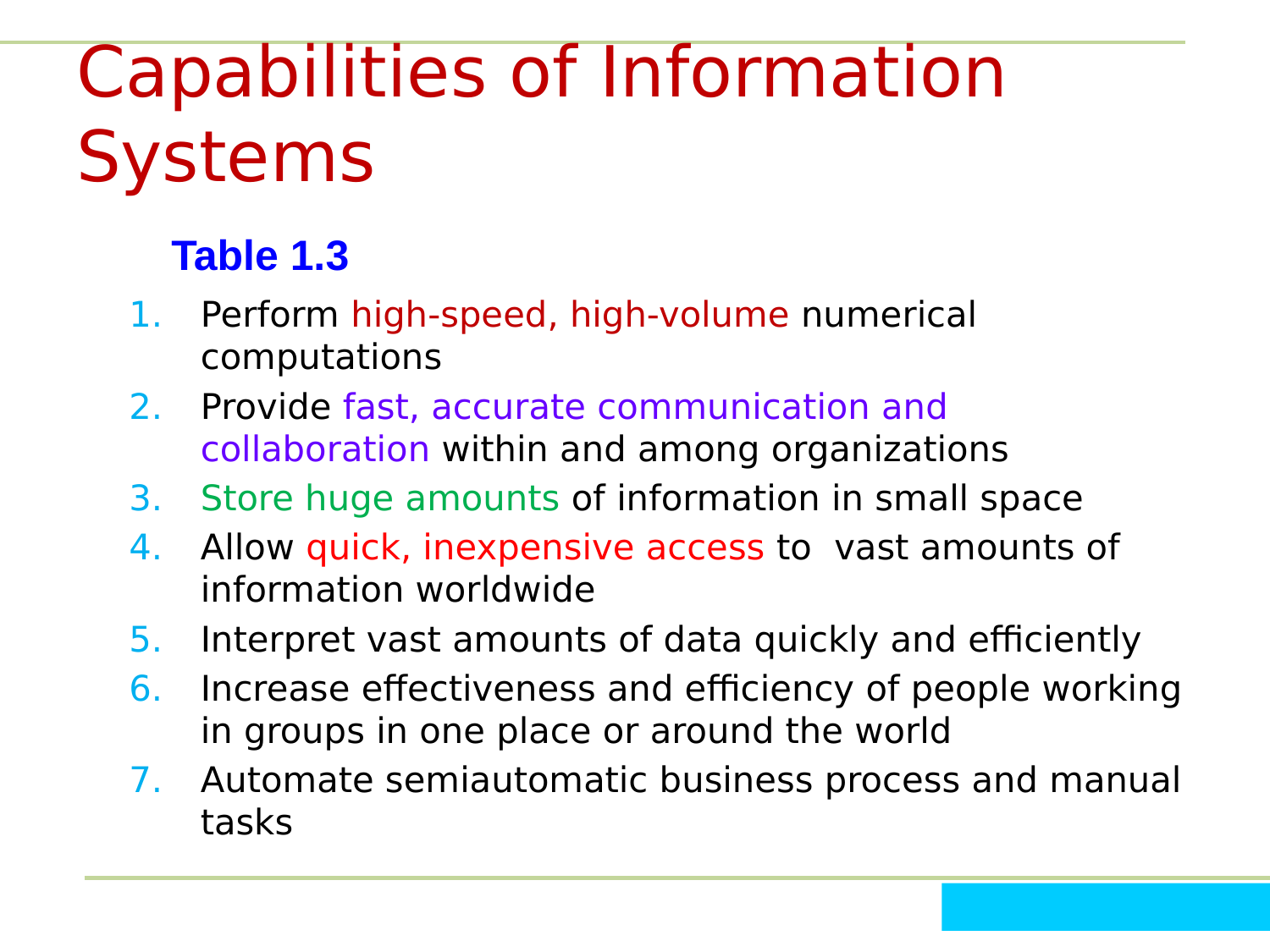

# Capabilities of Information Systems
Table 1.3
Perform high-speed, high-volume numerical computations
Provide fast, accurate communication and collaboration within and among organizations
Store huge amounts of information in small space
Allow quick, inexpensive access to  vast amounts of information worldwide
Interpret vast amounts of data quickly and efficiently
Increase effectiveness and efficiency of people working in groups in one place or around the world
Automate semiautomatic business process and manual tasks